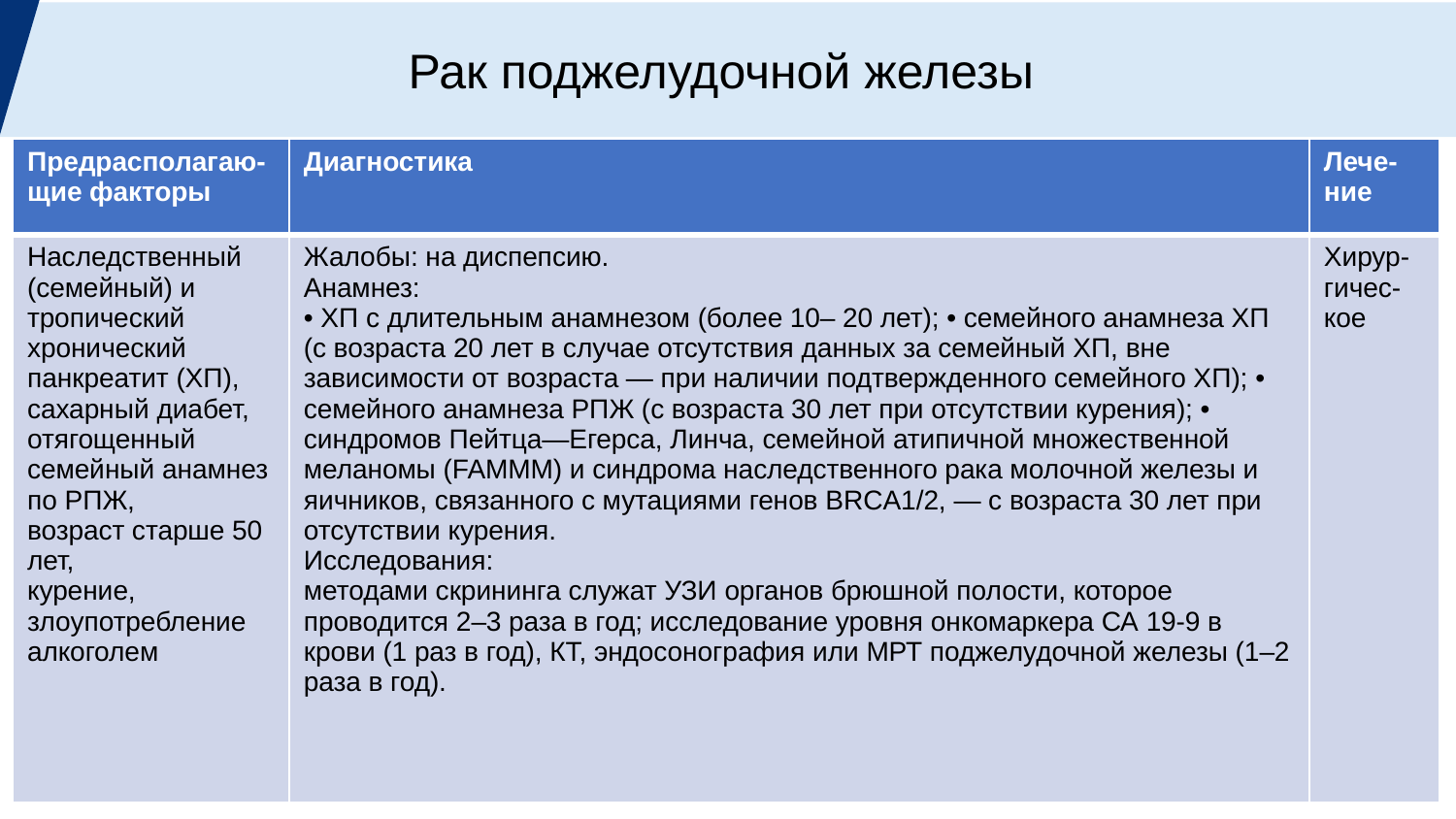

Рак поджелудочной железы

| Предрасполагаю-щие факторы | Диагностика | Лече-ние |
| --- | --- | --- |
| Наследственный (семейный) и тропический хронический панкреатит (ХП), сахарный диабет, отягощенный семейный анамнез по РПЖ, возраст старше 50 лет, курение, злоупотребление алкоголем | Жалобы: на диспепсию. Анамнез: • ХП с длительным анамнезом (более 10– 20 лет); • семейного анамнеза ХП (с возраста 20 лет в случае отсутствия данных за семейный ХП, вне зависимости от возраста — при наличии подтвержденного семейного ХП); • семейного анамнеза РПЖ (с возраста 30 лет при отсутствии курения); • синдромов Пейтца—Егерса, Линча, семейной атипичной множественной меланомы (FAMMM) и синдрома наследственного рака молочной железы и яичников, связанного с мутациями генов BRCA1/2, — с возраста 30 лет при отсутствии курения. Исследования: методами скрининга служат УЗИ органов брюшной полости, которое проводится 2–3 раза в год; исследование уровня онкомаркера СА 19-9 в крови (1 раз в год), КТ, эндосонография или МРТ поджелудочной железы (1–2 раза в год). | Хирур-гичес-кое |